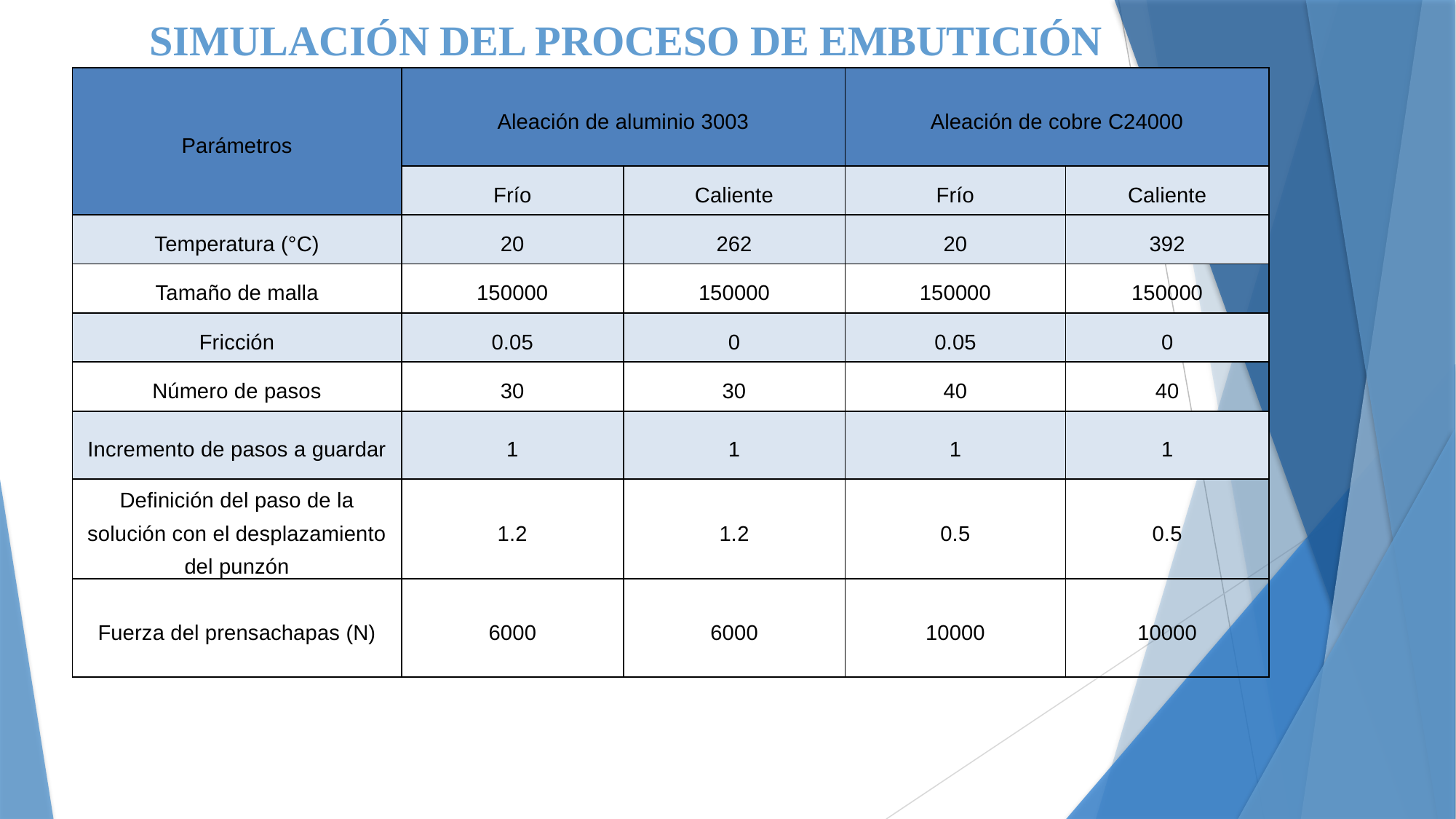

# SIMULACIÓN DEL PROCESO DE EMBUTICIÓN
| Parámetros | Aleación de aluminio 3003 |  | Aleación de cobre C24000 |  |
| --- | --- | --- | --- | --- |
|  | Frío | Caliente | Frío | Caliente |
| Temperatura (°C) | 20 | 262 | 20 | 392 |
| Tamaño de malla | 150000 | 150000 | 150000 | 150000 |
| Fricción | 0.05 | 0 | 0.05 | 0 |
| Número de pasos | 30 | 30 | 40 | 40 |
| Incremento de pasos a guardar | 1 | 1 | 1 | 1 |
| Definición del paso de la solución con el desplazamiento del punzón | 1.2 | 1.2 | 0.5 | 0.5 |
| Fuerza del prensachapas (N) | 6000 | 6000 | 10000 | 10000 |